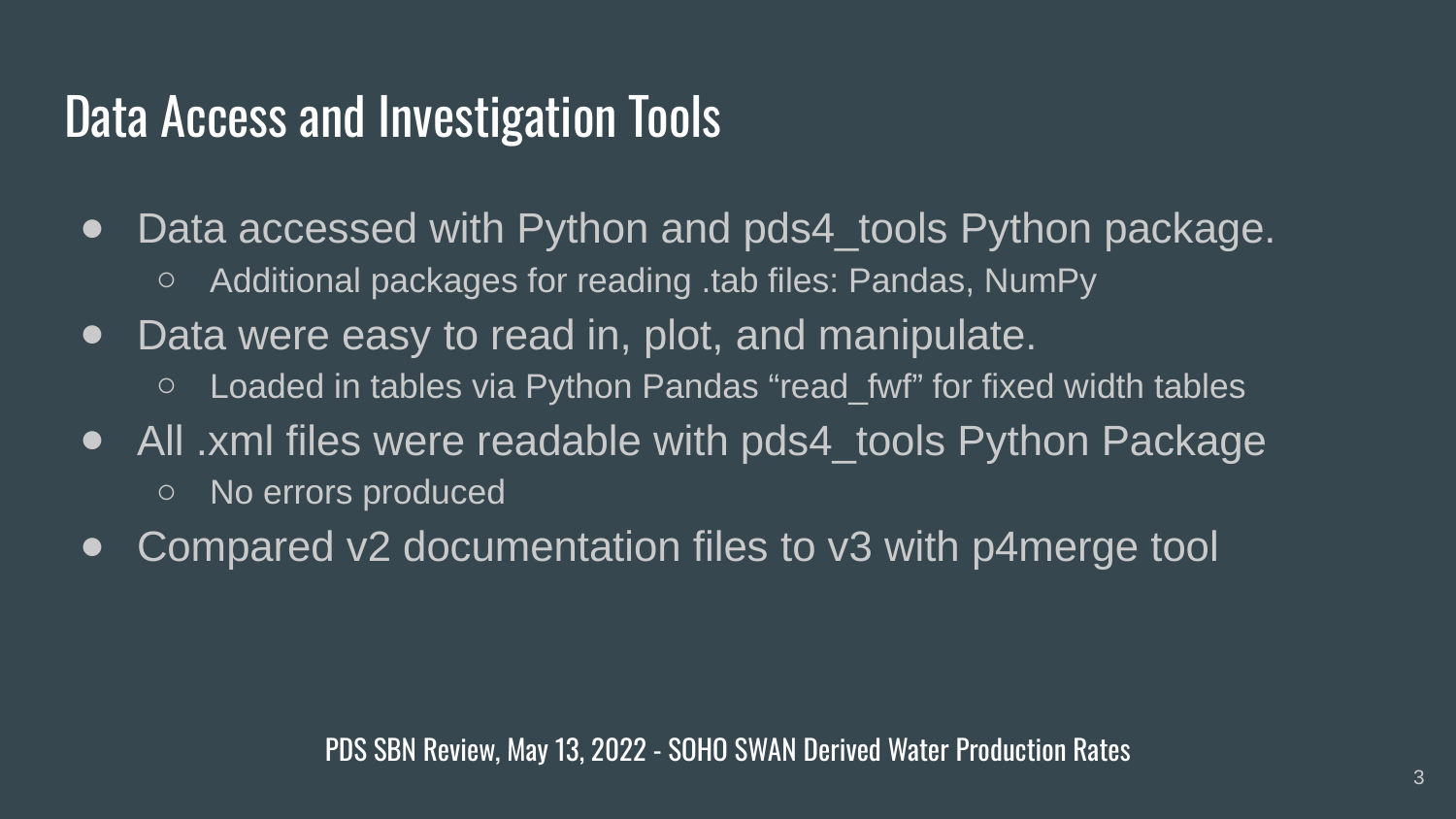

# Data Access and Investigation Tools
Data accessed with Python and pds4_tools Python package.
Additional packages for reading .tab files: Pandas, NumPy
Data were easy to read in, plot, and manipulate.
Loaded in tables via Python Pandas “read_fwf” for fixed width tables
All .xml files were readable with pds4_tools Python Package
No errors produced
Compared v2 documentation files to v3 with p4merge tool
3